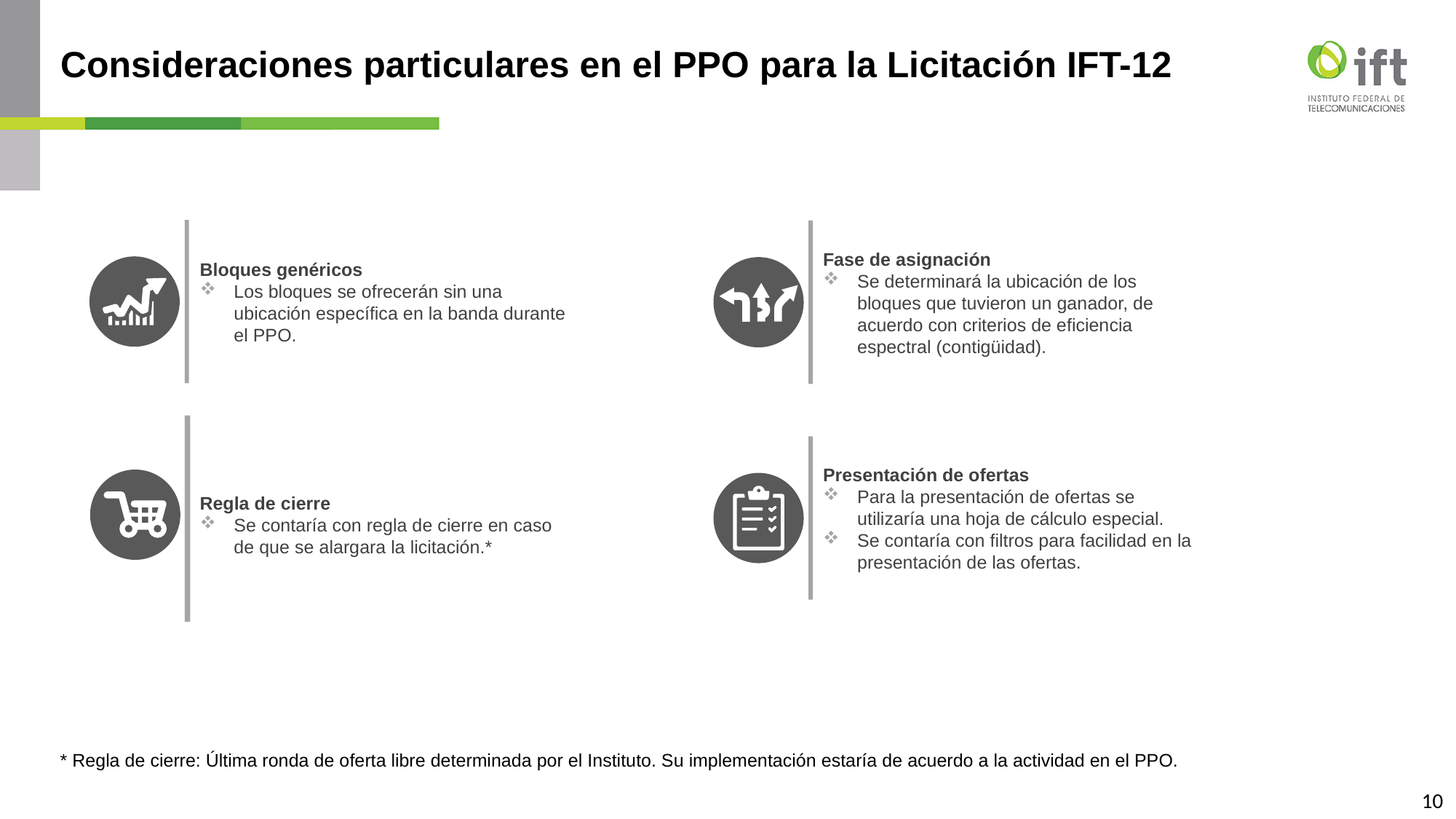

# Consideraciones particulares en el PPO para la Licitación IFT-12

Bloques genéricos
Los bloques se ofrecerán sin una ubicación específica en la banda durante el PPO.

Fase de asignación
Se determinará la ubicación de los bloques que tuvieron un ganador, de acuerdo con criterios de eficiencia espectral (contigüidad).

Regla de cierre
Se contaría con regla de cierre en caso de que se alargara la licitación.*

Presentación de ofertas
Para la presentación de ofertas se utilizaría una hoja de cálculo especial.
Se contaría con filtros para facilidad en la presentación de las ofertas.

* Regla de cierre: Última ronda de oferta libre determinada por el Instituto. Su implementación estaría de acuerdo a la actividad en el PPO.